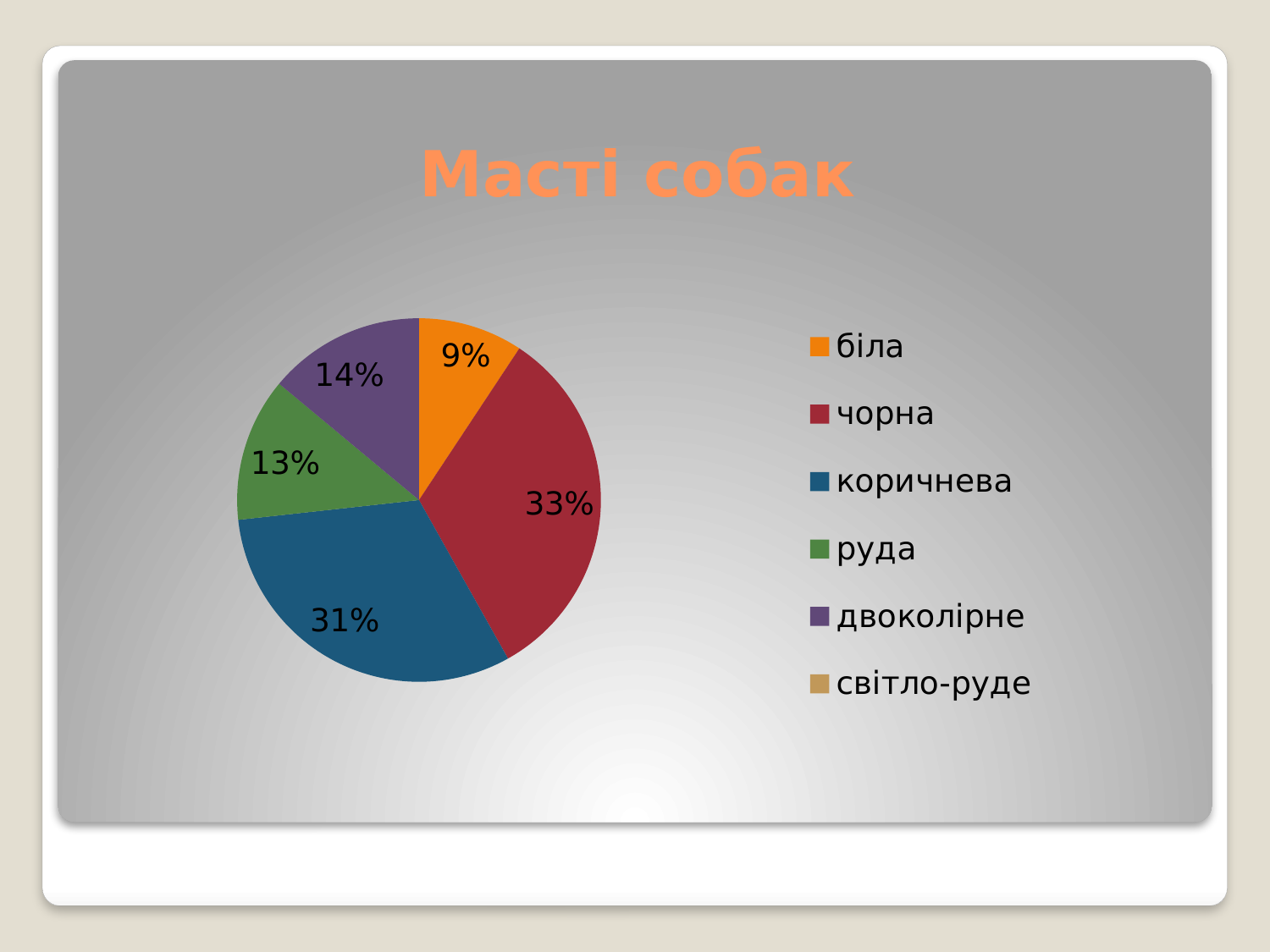

# Масті собак

### Chart:

| Category |       |
|---|---|
| біла | 8.0 |
| чорна | 28.0 |
| коричнева | 27.0 |
| руда | 11.0 |
| двоколірне | 12.0 |
| світло-руде | None |